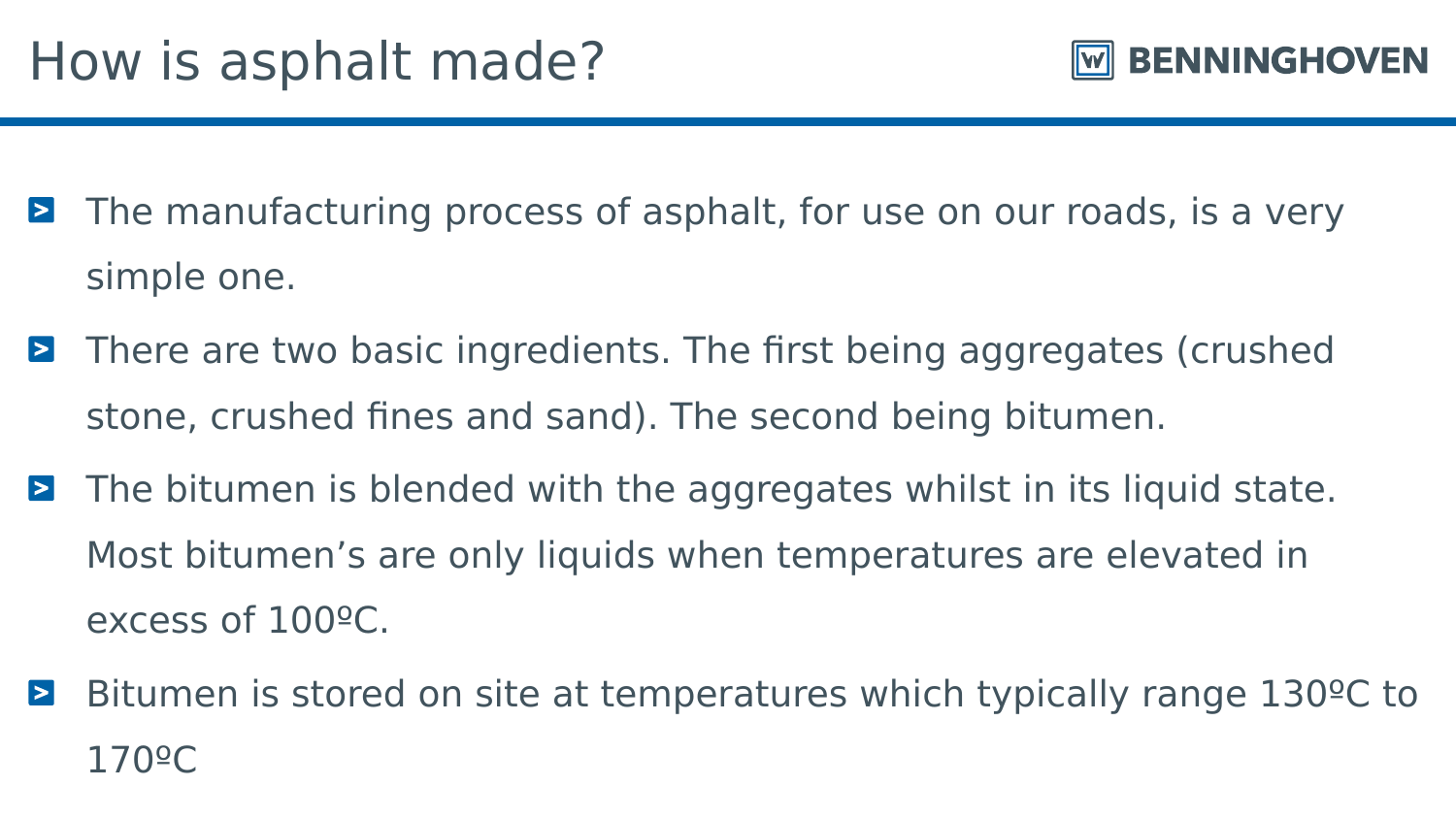

# How is asphalt made?
The manufacturing process of asphalt, for use on our roads, is a very simple one.
There are two basic ingredients. The first being aggregates (crushed stone, crushed fines and sand). The second being bitumen.
The bitumen is blended with the aggregates whilst in its liquid state. Most bitumen’s are only liquids when temperatures are elevated in excess of 100ºC.
Bitumen is stored on site at temperatures which typically range 130ºC to 170ºC